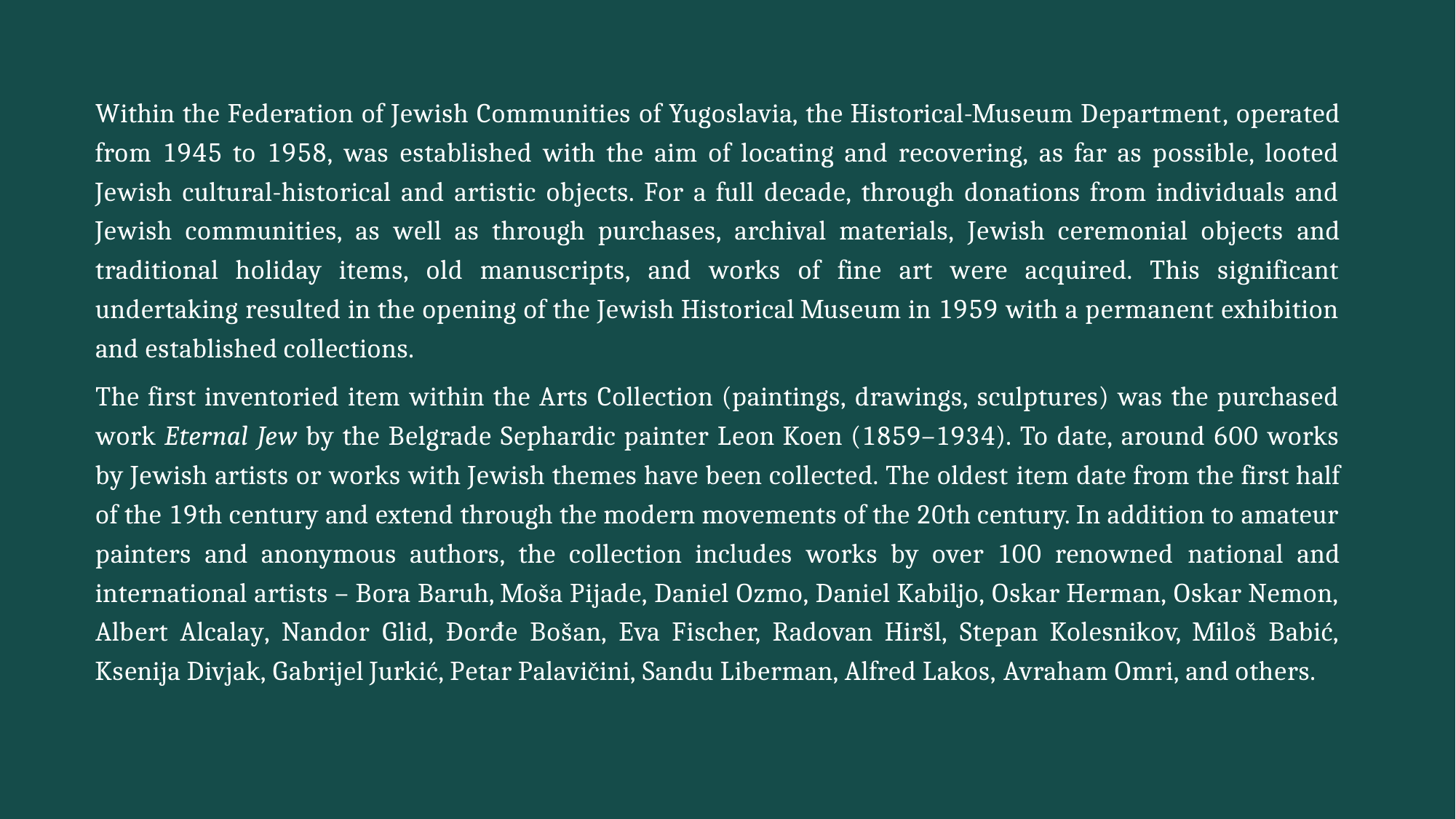

Within the Federation of Jewish Communities of Yugoslavia, the Historical-Museum Department, operated from 1945 to 1958, was established with the aim of locating and recovering, as far as possible, looted Jewish cultural-historical and artistic objects. For a full decade, through donations from individuals and Jewish communities, as well as through purchases, archival materials, Jewish ceremonial objects and traditional holiday items, old manuscripts, and works of fine art were acquired. This significant undertaking resulted in the opening of the Jewish Historical Museum in 1959 with a permanent exhibition and established collections.
The first inventoried item within the Arts Collection (paintings, drawings, sculptures) was the purchased work Eternal Jew by the Belgrade Sephardic painter Leon Koen (1859–1934). To date, around 600 works by Jewish artists or works with Jewish themes have been collected. The oldest item date from the first half of the 19th century and extend through the modern movements of the 20th century. In addition to amateur painters and anonymous authors, the collection includes works by over 100 renowned national and international artists – Bora Baruh, Moša Pijade, Daniel Ozmo, Daniel Kabiljo, Oskar Herman, Oskar Nemon, Albert Alcalay, Nandor Glid, Đorđe Bošan, Eva Fischer, Radovan Hiršl, Stepan Kolesnikov, Miloš Babić, Ksenija Divjak, Gabrijel Jurkić, Petar Palavičini, Sandu Liberman, Alfred Lakos, Avraham Omri, and others.